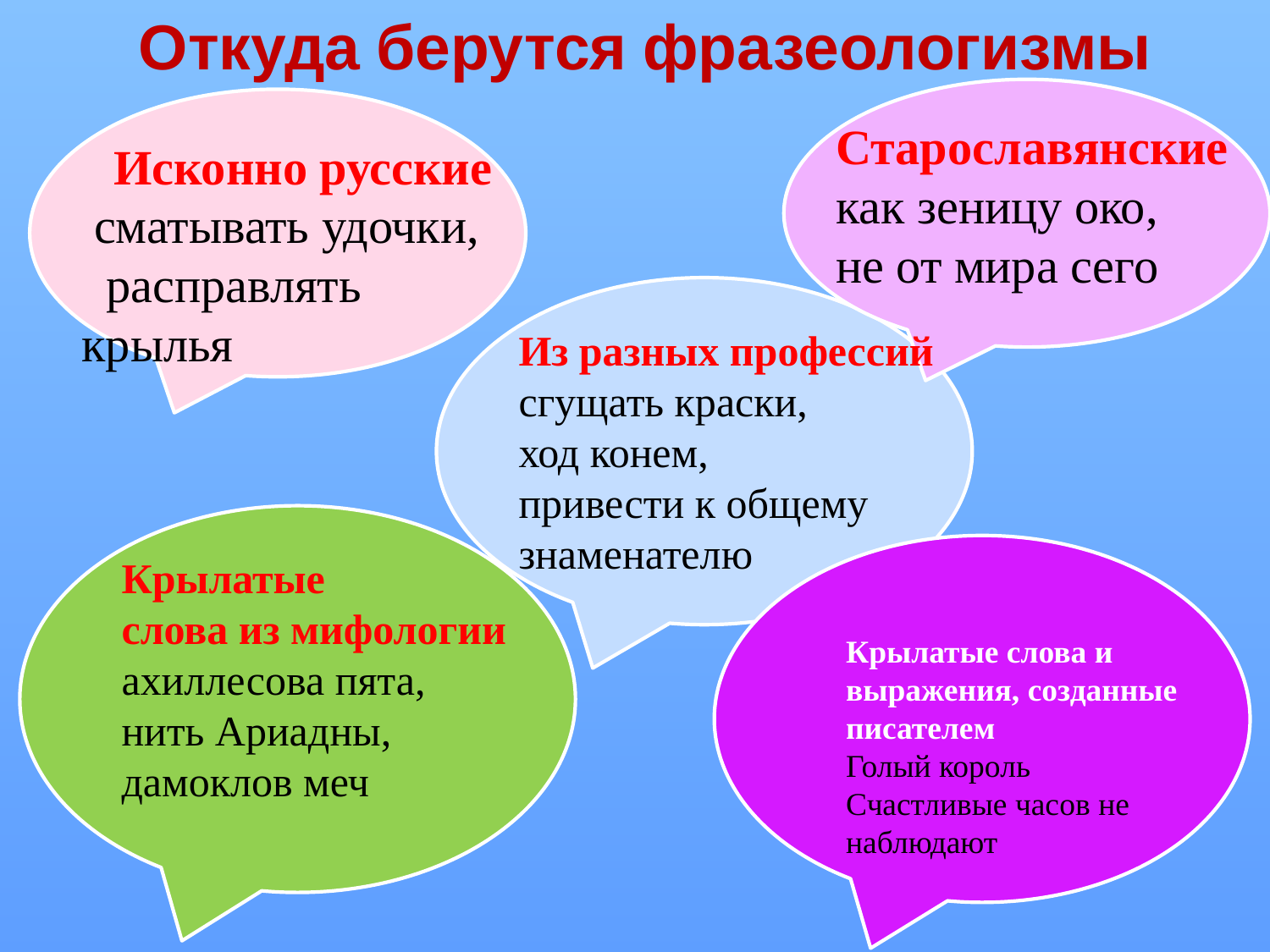

Откуда берутся фразеологизмы

Старославянские
как зеницу око,
не от мира сего
   Исконно русские
 сматывать удочки,     расправлять крылья

Из разных профессий
сгущать краски,
ход конем,
привести к общему знаменателю

Крылатые
слова из мифологии
ахиллесова пята,
нить Ариадны,
дамоклов меч

Крылатые слова и выражения, созданные писателем
Голый король
Счастливые часов не наблюдают